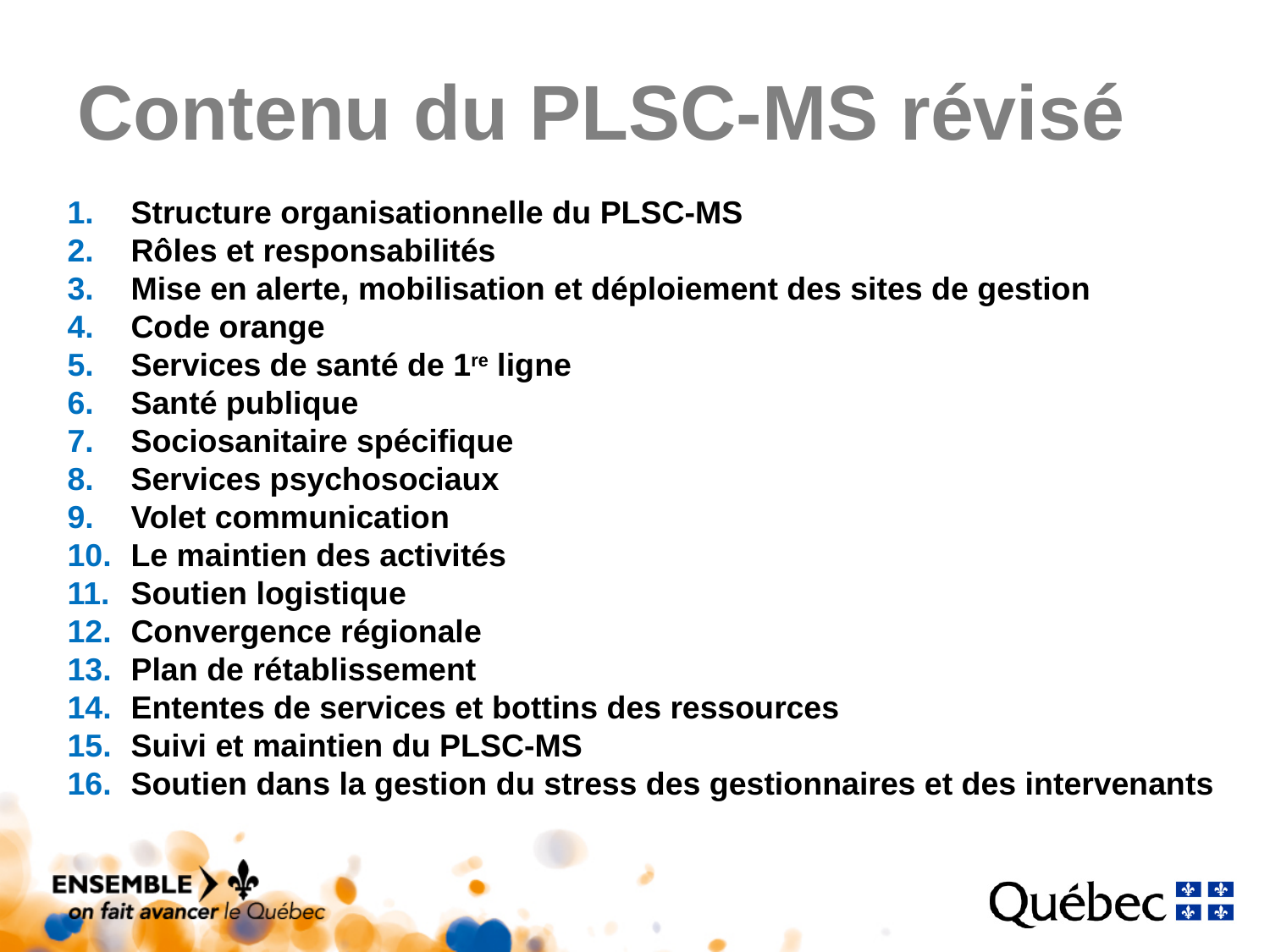

# Contenu du PLSC-MS révisé
Structure organisationnelle du PLSC-MS
Rôles et responsabilités
Mise en alerte, mobilisation et déploiement des sites de gestion
Code orange
Services de santé de 1re ligne
Santé publique
Sociosanitaire spécifique
Services psychosociaux
Volet communication
Le maintien des activités
Soutien logistique
Convergence régionale
Plan de rétablissement
Ententes de services et bottins des ressources
Suivi et maintien du PLSC-MS
Soutien dans la gestion du stress des gestionnaires et des intervenants